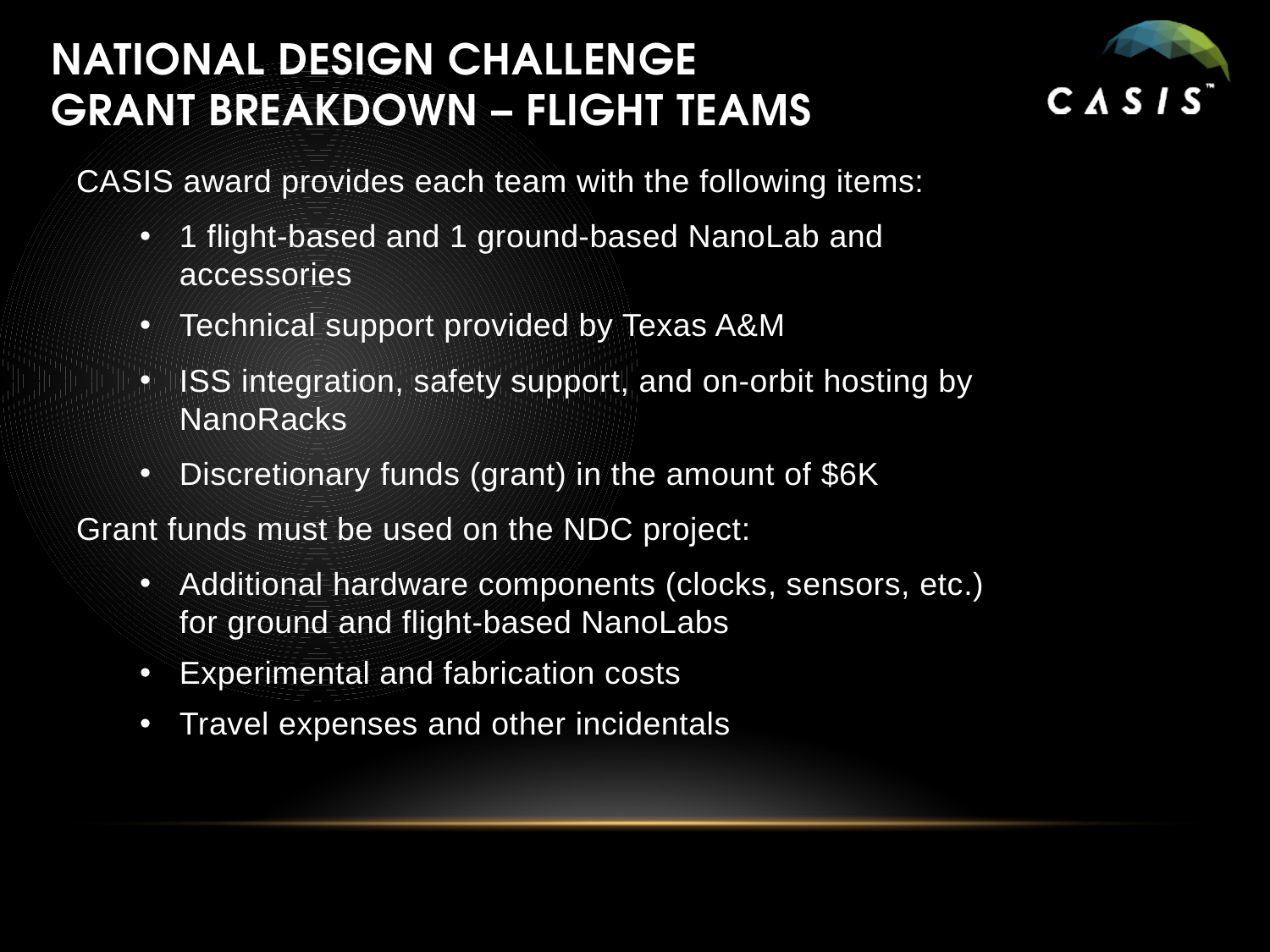

# National Design challenge Grant Breakdown – flight teams
CASIS award provides each team with the following items:
1 flight-based and 1 ground-based NanoLab and accessories
Technical support provided by Texas A&M
ISS integration, safety support, and on-orbit hosting by NanoRacks
Discretionary funds (grant) in the amount of $6K
Grant funds must be used on the NDC project:
Additional hardware components (clocks, sensors, etc.) for ground and flight-based NanoLabs
Experimental and fabrication costs
Travel expenses and other incidentals